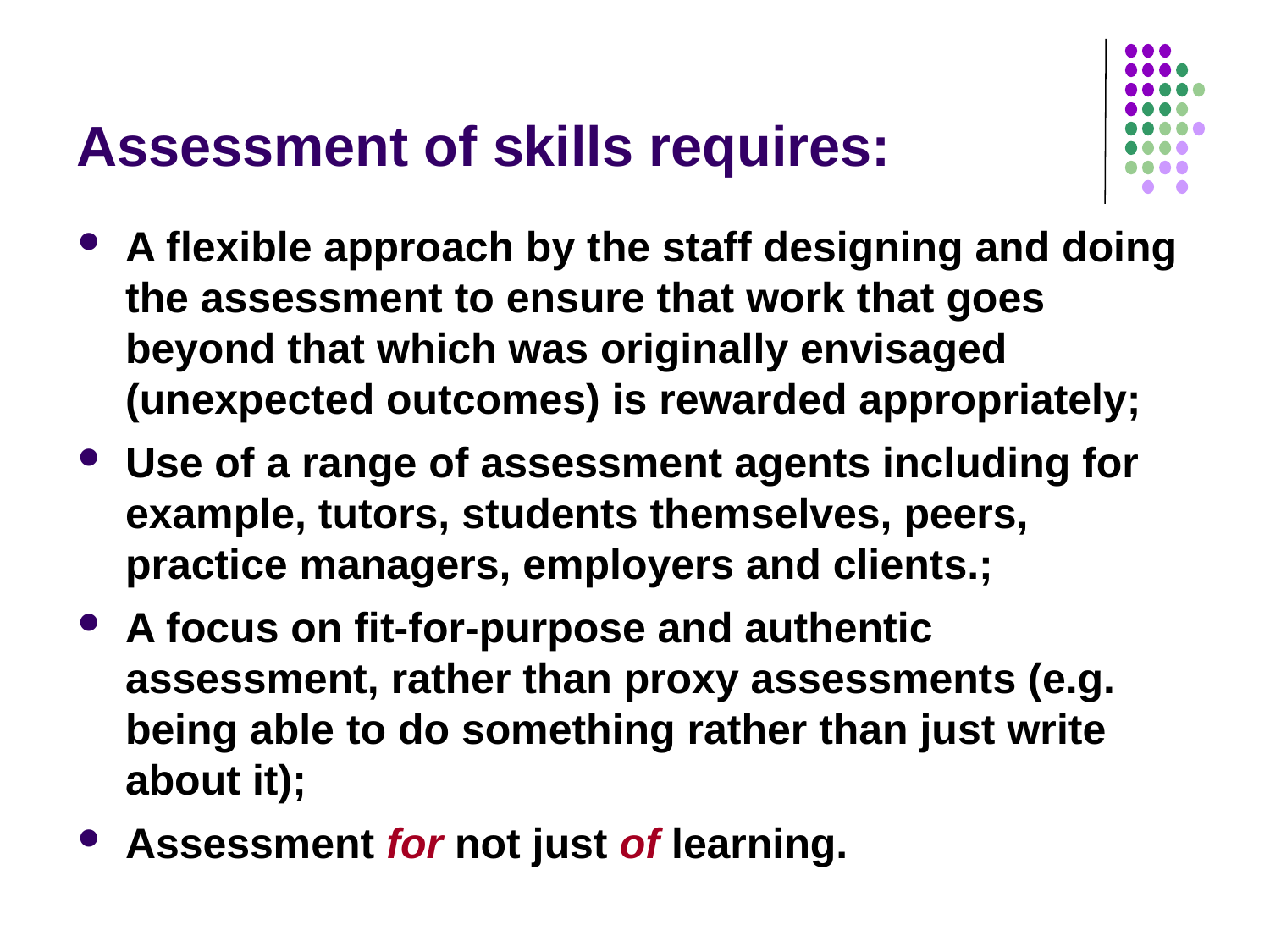

# Assessment of skills requires:
A flexible approach by the staff designing and doing the assessment to ensure that work that goes beyond that which was originally envisaged (unexpected outcomes) is rewarded appropriately;
Use of a range of assessment agents including for example, tutors, students themselves, peers, practice managers, employers and clients.;
A focus on fit-for-purpose and authentic assessment, rather than proxy assessments (e.g. being able to do something rather than just write about it);
Assessment for not just of learning.